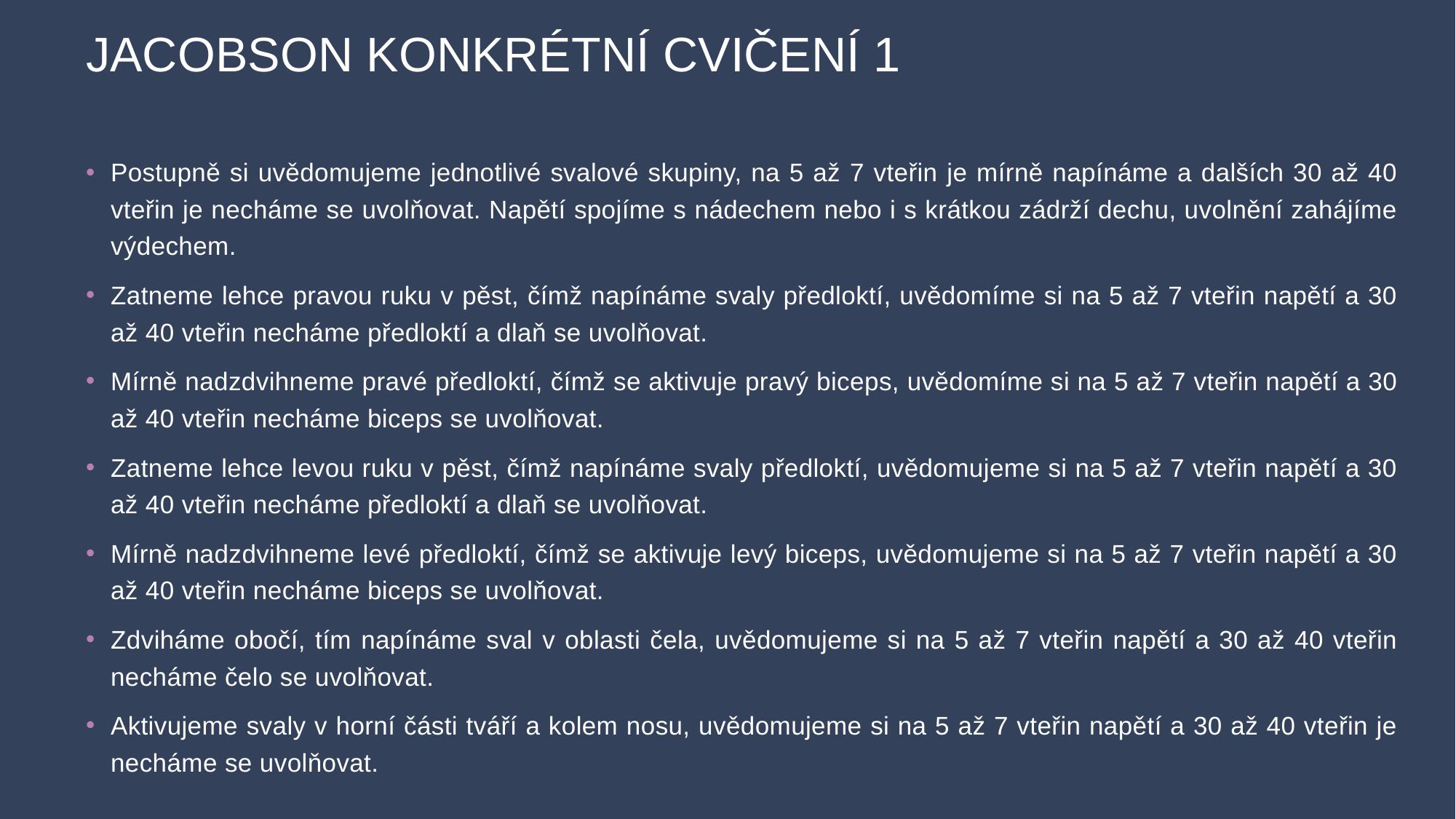

# JACOBSON KONKRÉTNÍ CVIČENÍ 1
Postupně si uvědomujeme jednotlivé svalové skupiny, na 5 až 7 vteřin je mírně napínáme a dalších 30 až 40 vteřin je necháme se uvolňovat. Napětí spojíme s nádechem nebo i s krátkou zádrží dechu, uvolnění zahájíme výdechem.
Zatneme lehce pravou ruku v pěst, čímž napínáme svaly předloktí, uvědomíme si na 5 až 7 vteřin napětí a 30 až 40 vteřin necháme předloktí a dlaň se uvolňovat.
Mírně nadzdvihneme pravé předloktí, čímž se aktivuje pravý biceps, uvědomíme si na 5 až 7 vteřin napětí a 30 až 40 vteřin necháme biceps se uvolňovat.
Zatneme lehce levou ruku v pěst, čímž napínáme svaly předloktí, uvědomujeme si na 5 až 7 vteřin napětí a 30 až 40 vteřin necháme předloktí a dlaň se uvolňovat.
Mírně nadzdvihneme levé předloktí, čímž se aktivuje levý biceps, uvědomujeme si na 5 až 7 vteřin napětí a 30 až 40 vteřin necháme biceps se uvolňovat.
Zdviháme obočí, tím napínáme sval v oblasti čela, uvědomujeme si na 5 až 7 vteřin napětí a 30 až 40 vteřin necháme čelo se uvolňovat.
Aktivujeme svaly v horní části tváří a kolem nosu, uvědomujeme si na 5 až 7 vteřin napětí a 30 až 40 vteřin je necháme se uvolňovat.